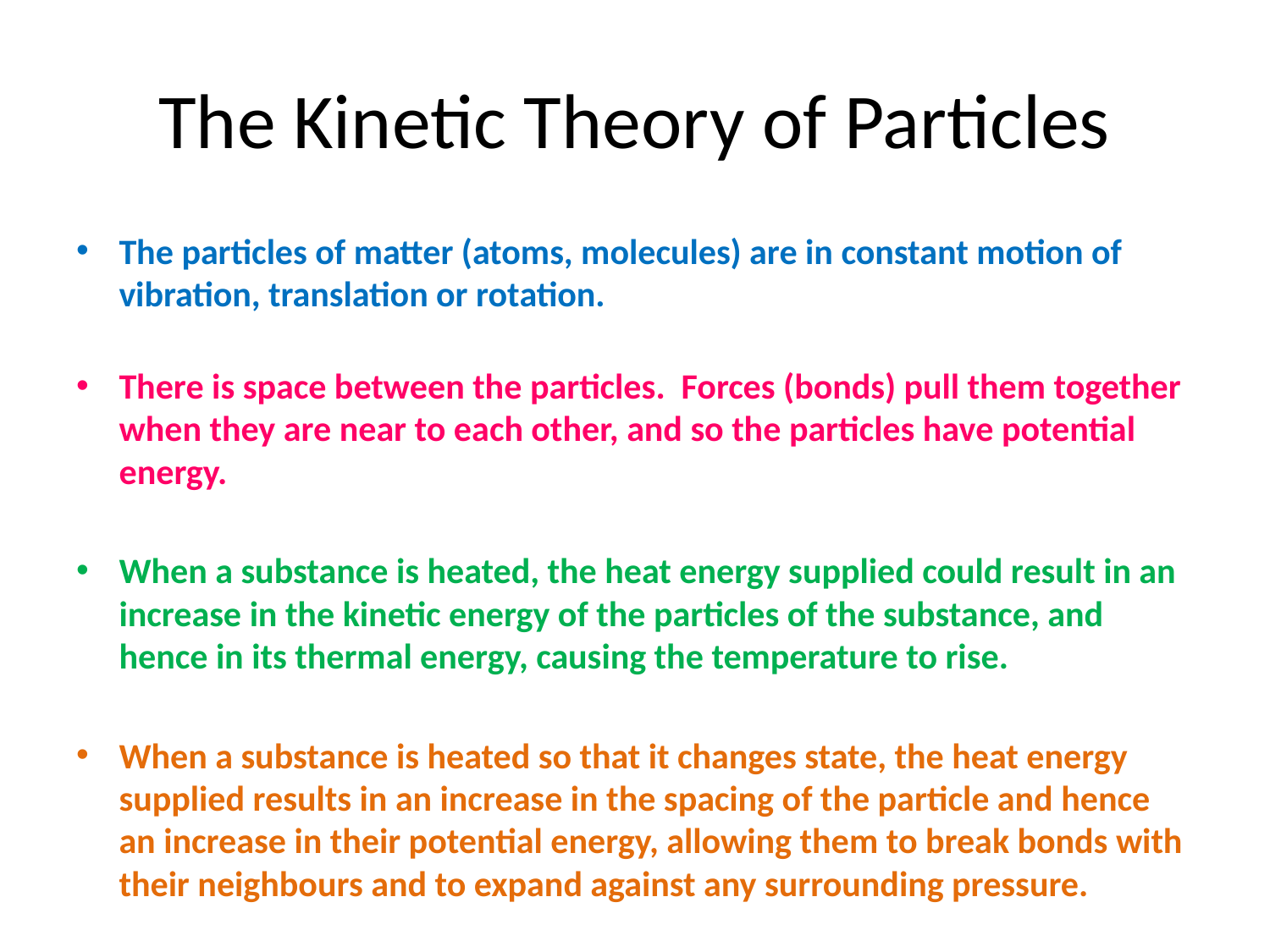

# The Kinetic Theory of Particles
The particles of matter (atoms, molecules) are in constant motion of vibration, translation or rotation.
There is space between the particles.  Forces (bonds) pull them together when they are near to each other, and so the particles have potential energy.

When a substance is heated, the heat energy supplied could result in an increase in the kinetic energy of the particles of the substance, and hence in its thermal energy, causing the temperature to rise.

When a substance is heated so that it changes state, the heat energy supplied results in an increase in the spacing of the particle and hence an increase in their potential energy, allowing them to break bonds with their neighbours and to expand against any surrounding pressure.